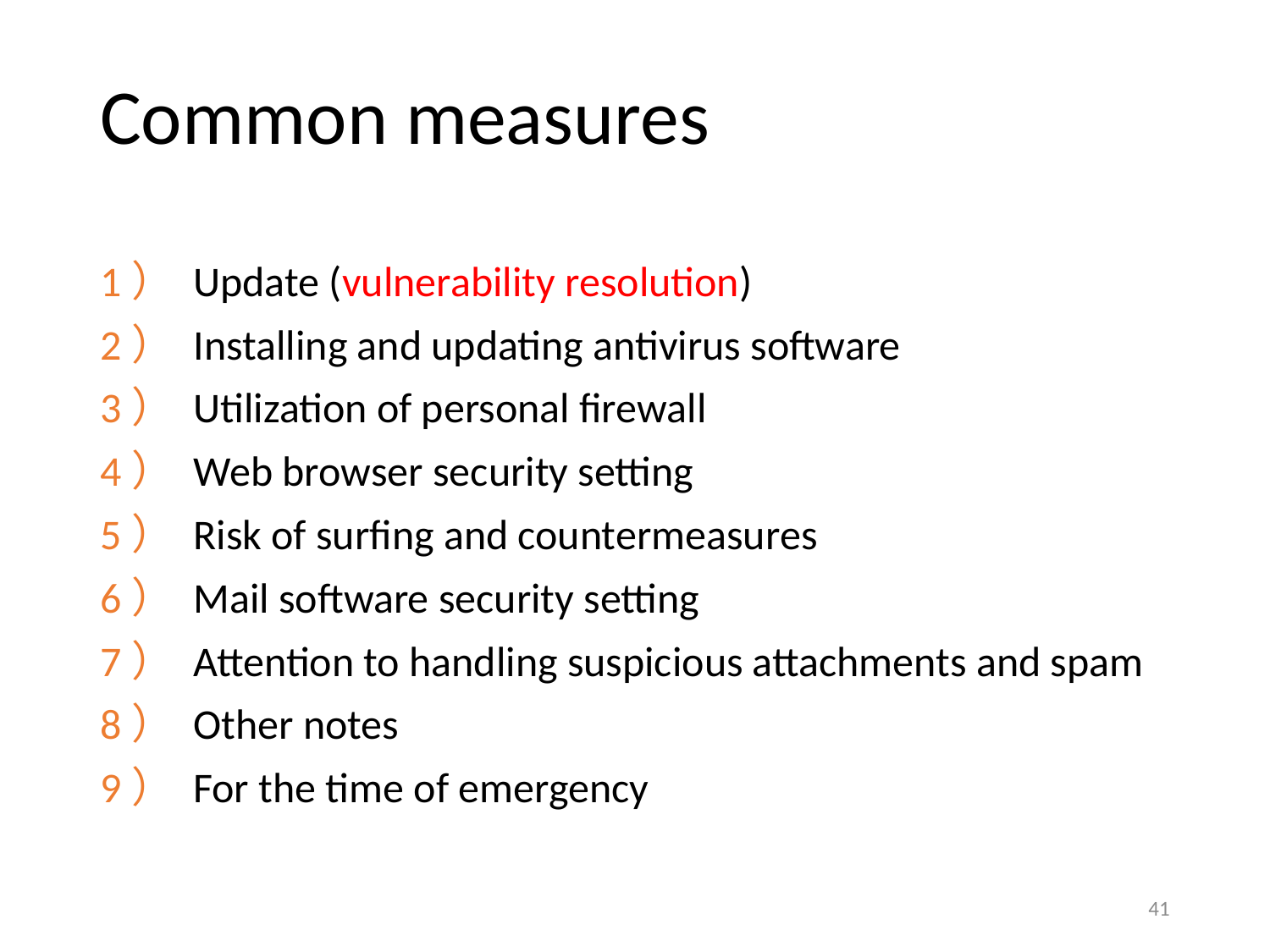

# Common measures
1） Update (vulnerability resolution)
2） Installing and updating antivirus software
3） Utilization of personal firewall
4） Web browser security setting
5） Risk of surfing and countermeasures
6） Mail software security setting
7） Attention to handling suspicious attachments and spam
8） Other notes
9） For the time of emergency
41